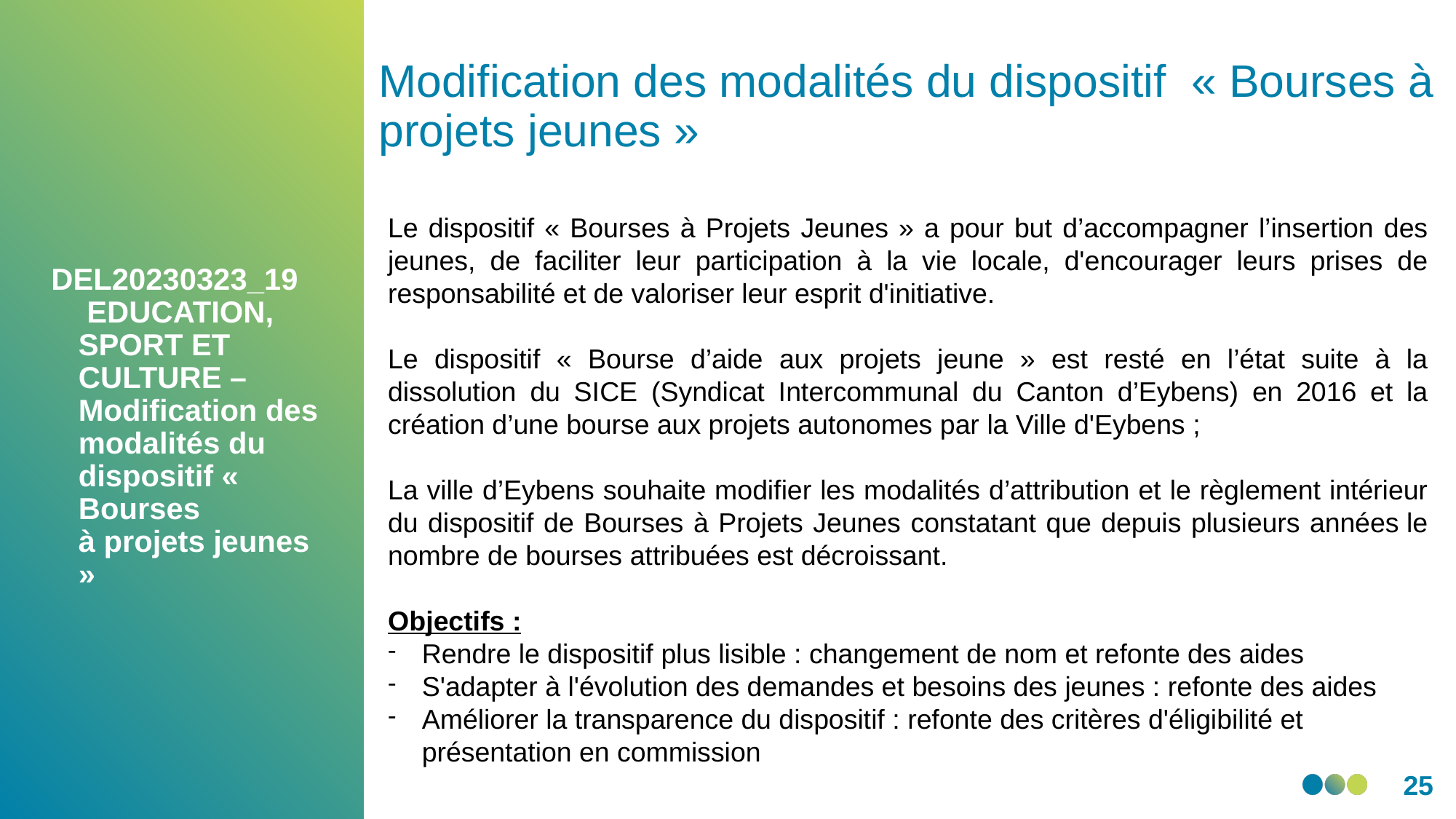

Modification des modalités du dispositif  « Bourses à projets jeunes »
Le dispositif « Bourses à Projets Jeunes » a pour but d’accompagner l’insertion des jeunes, de faciliter leur participation à la vie locale, d'encourager leurs prises de responsabilité et de valoriser leur esprit d'initiative.

Le dispositif « Bourse d’aide aux projets jeune » est resté en l’état suite à la dissolution du SICE (Syndicat Intercommunal du Canton d’Eybens) en 2016 et la création d’une bourse aux projets autonomes par la Ville d'Eybens ;

La ville d’Eybens souhaite modifier les modalités d’attribution et le règlement intérieur du dispositif de Bourses à Projets Jeunes constatant que depuis plusieurs années le nombre de bourses attribuées est décroissant.
Objectifs :
Rendre le dispositif plus lisible : changement de nom et refonte des aides
S'adapter à l'évolution des demandes et besoins des jeunes : refonte des aides
Améliorer la transparence du dispositif : refonte des critères d'éligibilité et présentation en commission
DEL20230323_19
 EDUCATION, SPORT ET CULTURE – Modification des modalités du dispositif « Bourses à projets jeunes »